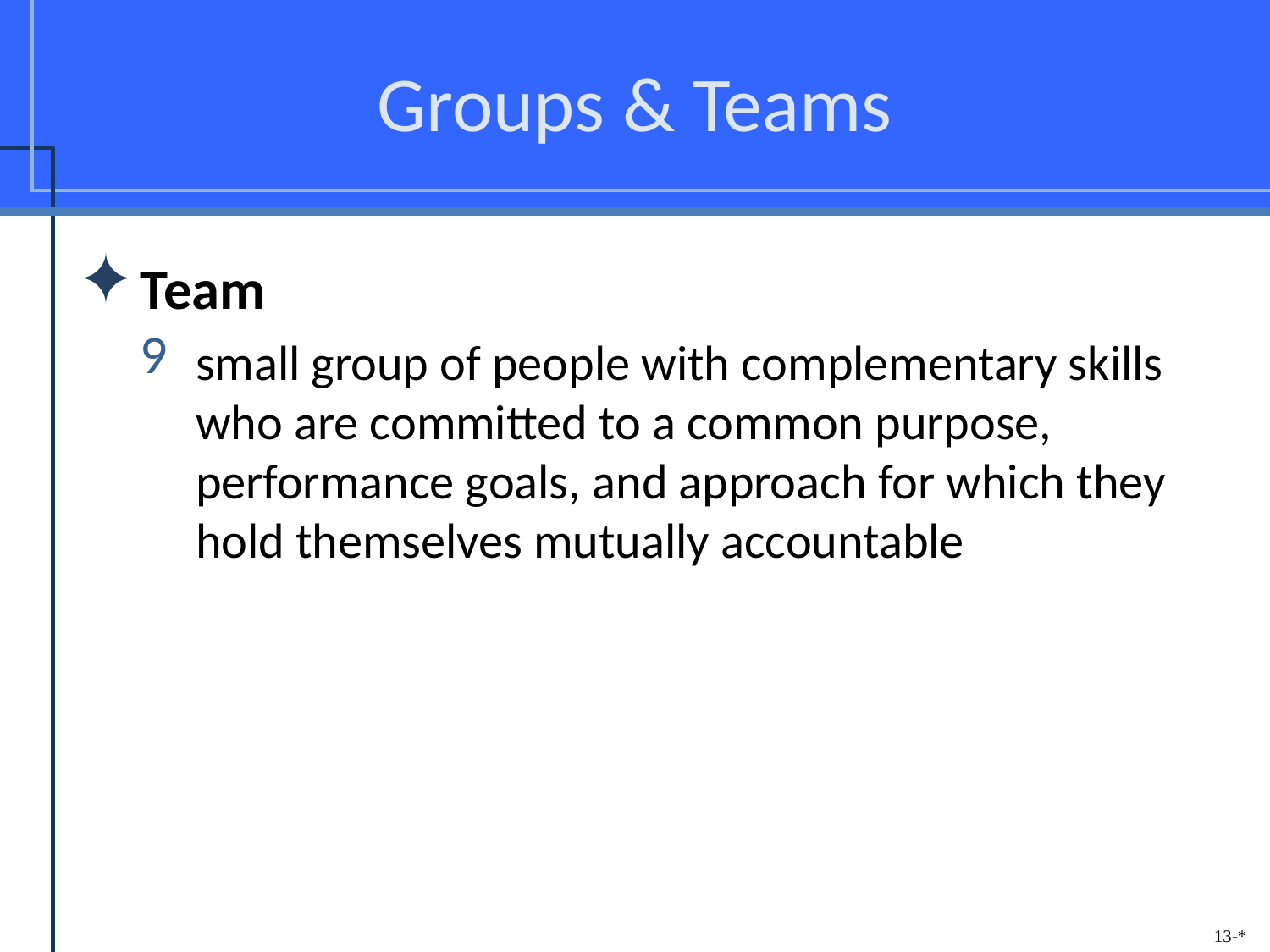

# Groups & Teams
Team
small group of people with complementary skills who are committed to a common purpose, performance goals, and approach for which they hold themselves mutually accountable